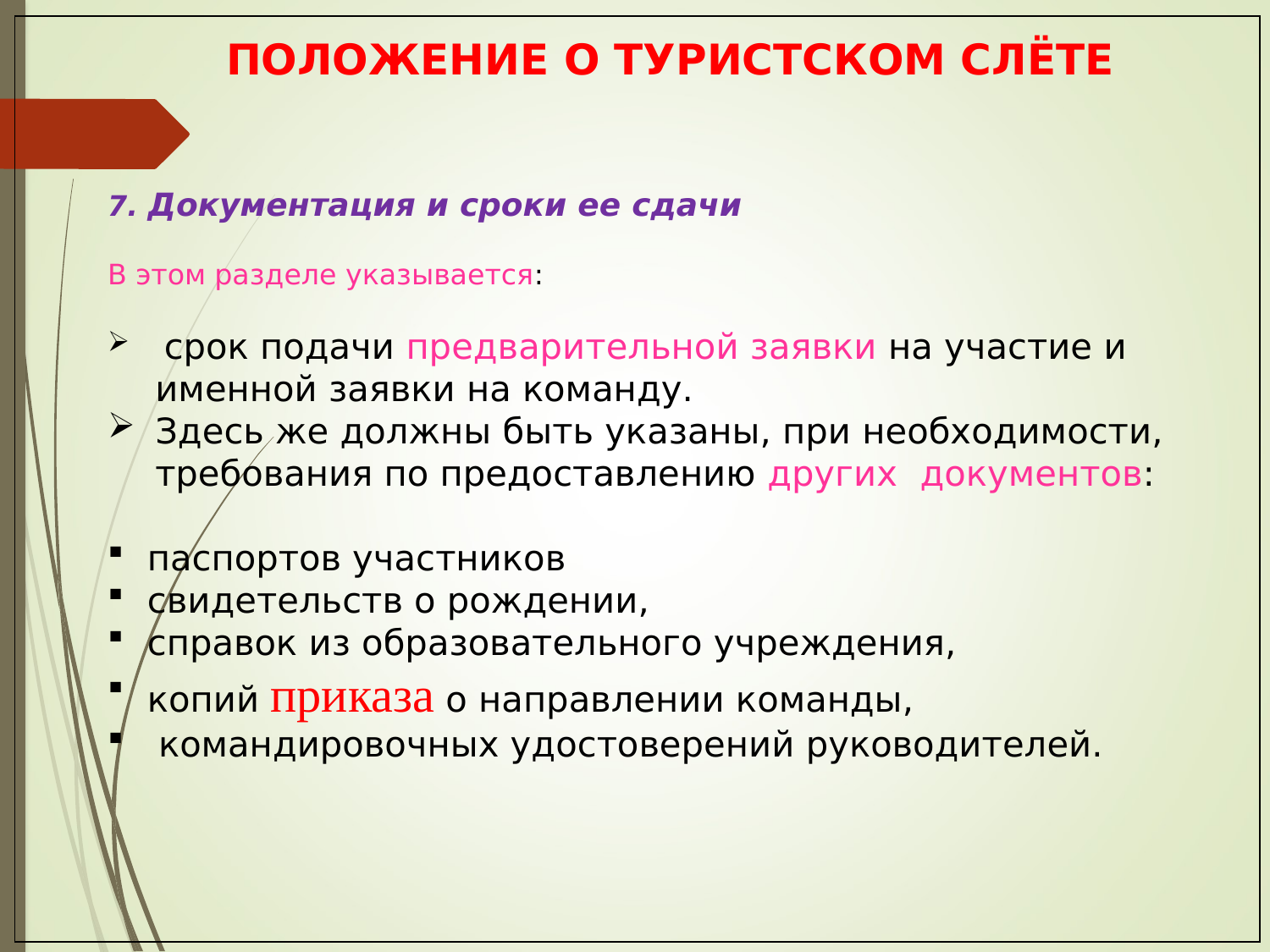

ПОЛОЖЕНИЕ О ТУРИСТСКОМ СЛЁТЕ

7. Документация и сроки ее сдачи

В этом разделе указывается:

 срок подачи предварительной заявки на участие и именной заявки на команду.
Здесь же должны быть указаны, при необходимости, требования по предоставлению других  документов:

паспортов участников
свидетельств о рождении,
справок из образовательного учреждения,
копий приказа о направлении команды,
 командировочных удостоверений руководителей.